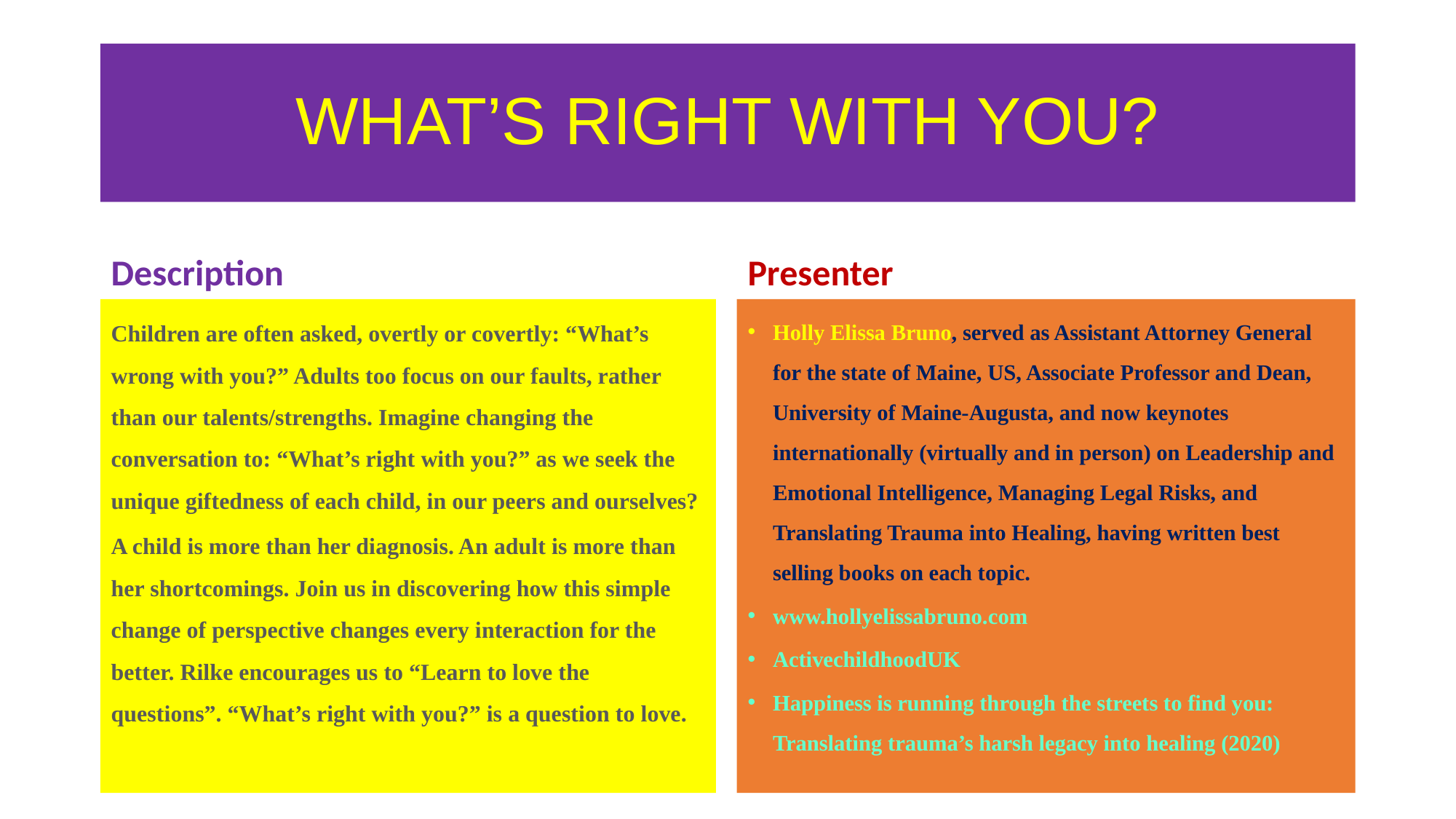

# WHAT’S RIGHT WITH YOU?
Description
Presenter
Holly Elissa Bruno, served as Assistant Attorney General for the state of Maine, US, Associate Professor and Dean, University of Maine-Augusta, and now keynotes internationally (virtually and in person) on Leadership and Emotional Intelligence, Managing Legal Risks, and Translating Trauma into Healing, having written best selling books on each topic.
www.hollyelissabruno.com
ActivechildhoodUK
Happiness is running through the streets to find you: Translating trauma’s harsh legacy into healing (2020)

Children are often asked, overtly or covertly: “What’s wrong with you?” Adults too focus on our faults, rather than our talents/strengths. Imagine changing the conversation to: “What’s right with you?” as we seek the unique giftedness of each child, in our peers and ourselves?
A child is more than her diagnosis. An adult is more than her shortcomings. Join us in discovering how this simple change of perspective changes every interaction for the better. Rilke encourages us to “Learn to love the questions”. “What’s right with you?” is a question to love.